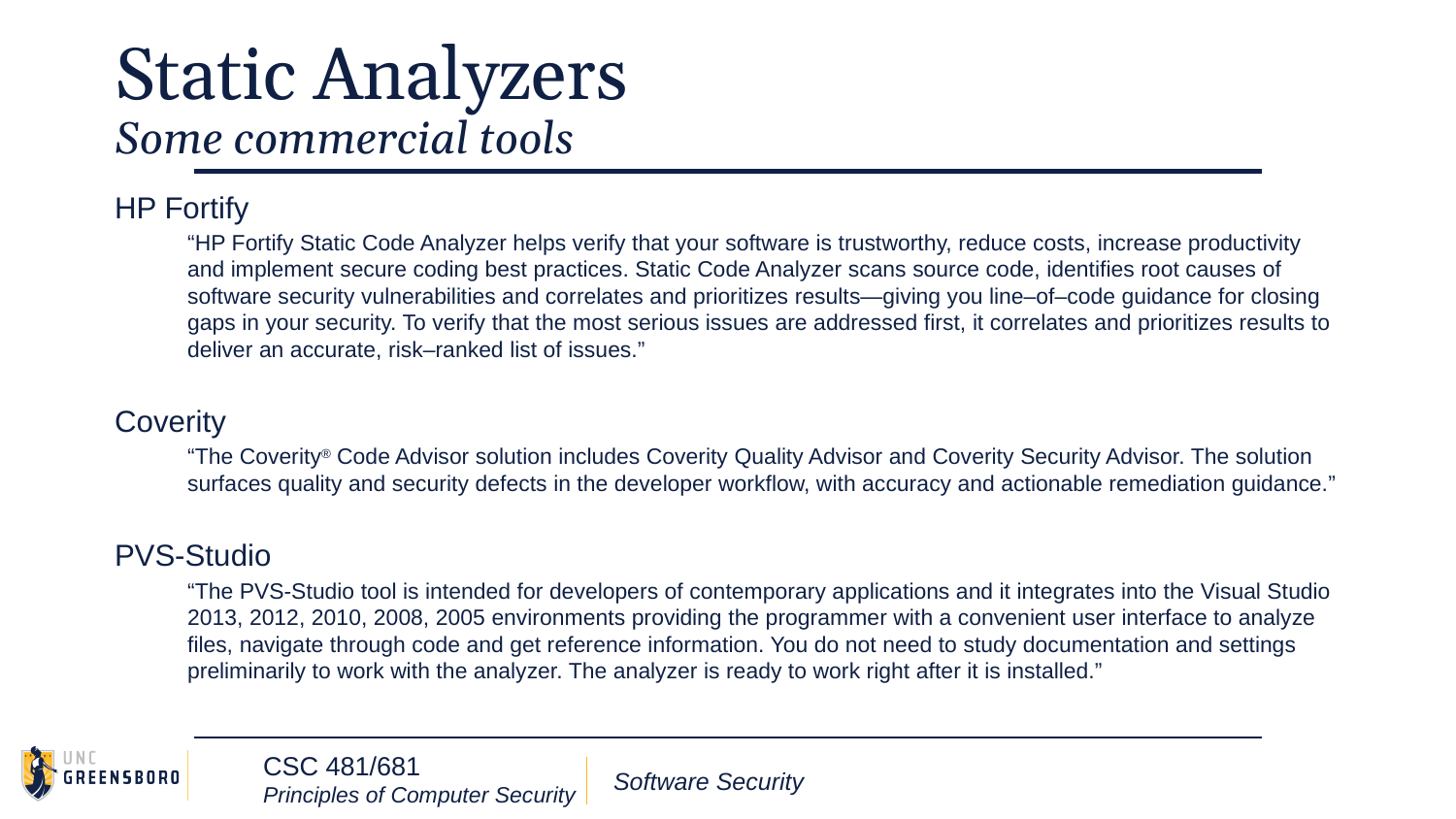

# Static Analyzers
Some commercial tools
HP Fortify
“HP Fortify Static Code Analyzer helps verify that your software is trustworthy, reduce costs, increase productivity and implement secure coding best practices. Static Code Analyzer scans source code, identifies root causes of software security vulnerabilities and correlates and prioritizes results—giving you line–of–code guidance for closing gaps in your security. To verify that the most serious issues are addressed first, it correlates and prioritizes results to deliver an accurate, risk–ranked list of issues.”
Coverity
“The Coverity® Code Advisor solution includes Coverity Quality Advisor and Coverity Security Advisor. The solution surfaces quality and security defects in the developer workflow, with accuracy and actionable remediation guidance.”
PVS-Studio
“The PVS-Studio tool is intended for developers of contemporary applications and it integrates into the Visual Studio 2013, 2012, 2010, 2008, 2005 environments providing the programmer with a convenient user interface to analyze files, navigate through code and get reference information. You do not need to study documentation and settings preliminarily to work with the analyzer. The analyzer is ready to work right after it is installed.”